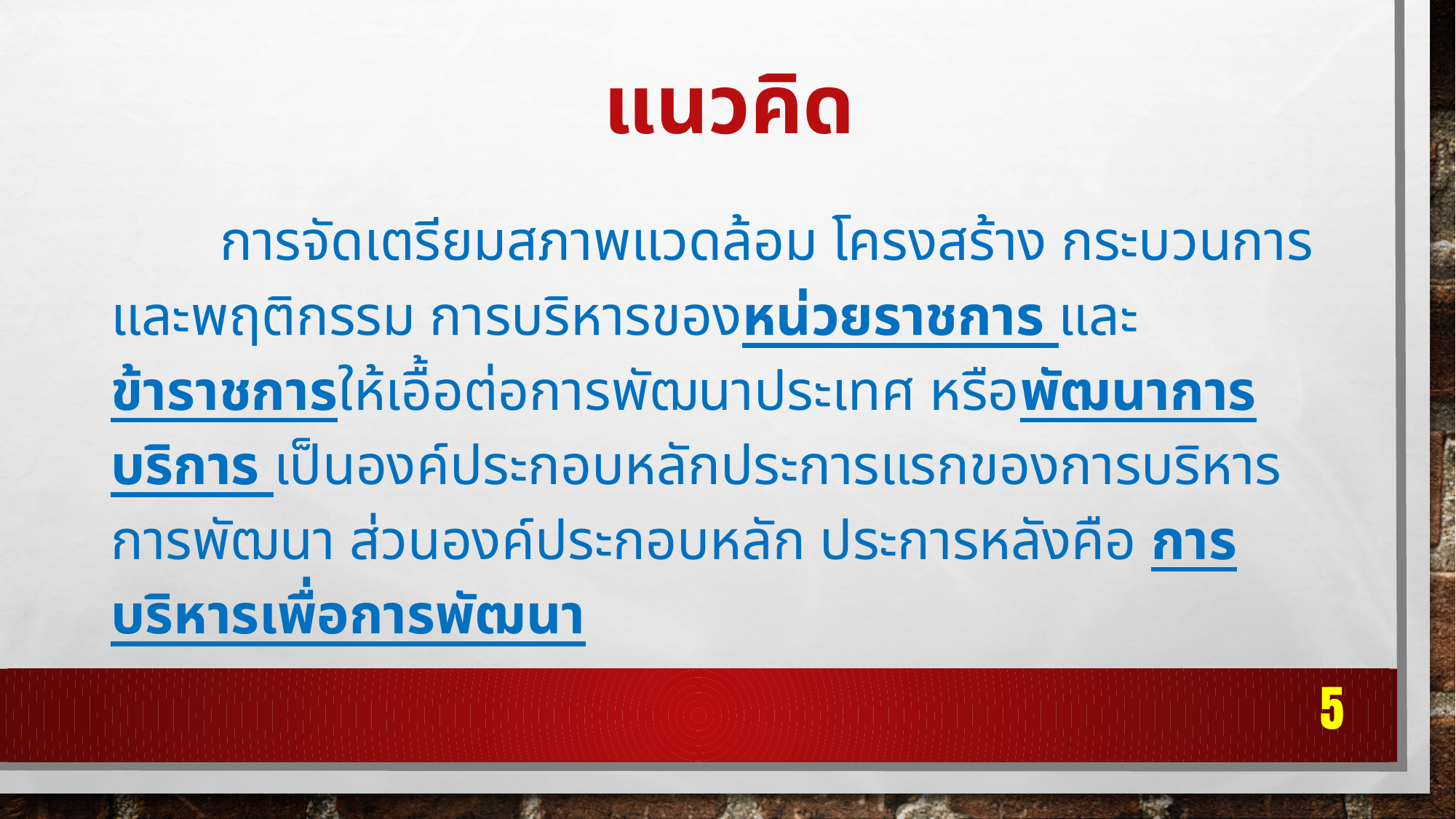

# แนวคิด
	การจัดเตรียมสภาพแวดล้อม โครงสร้าง กระบวนการ และพฤติกรรม การบริหารของหน่วยราชการ และข้าราชการให้เอื้อต่อการพัฒนาประเทศ หรือพัฒนาการบริการ เป็นองค์ประกอบหลักประการแรกของการบริหารการพัฒนา ส่วนองค์ประกอบหลัก ประการหลังคือ การบริหารเพื่อการพัฒนา
5